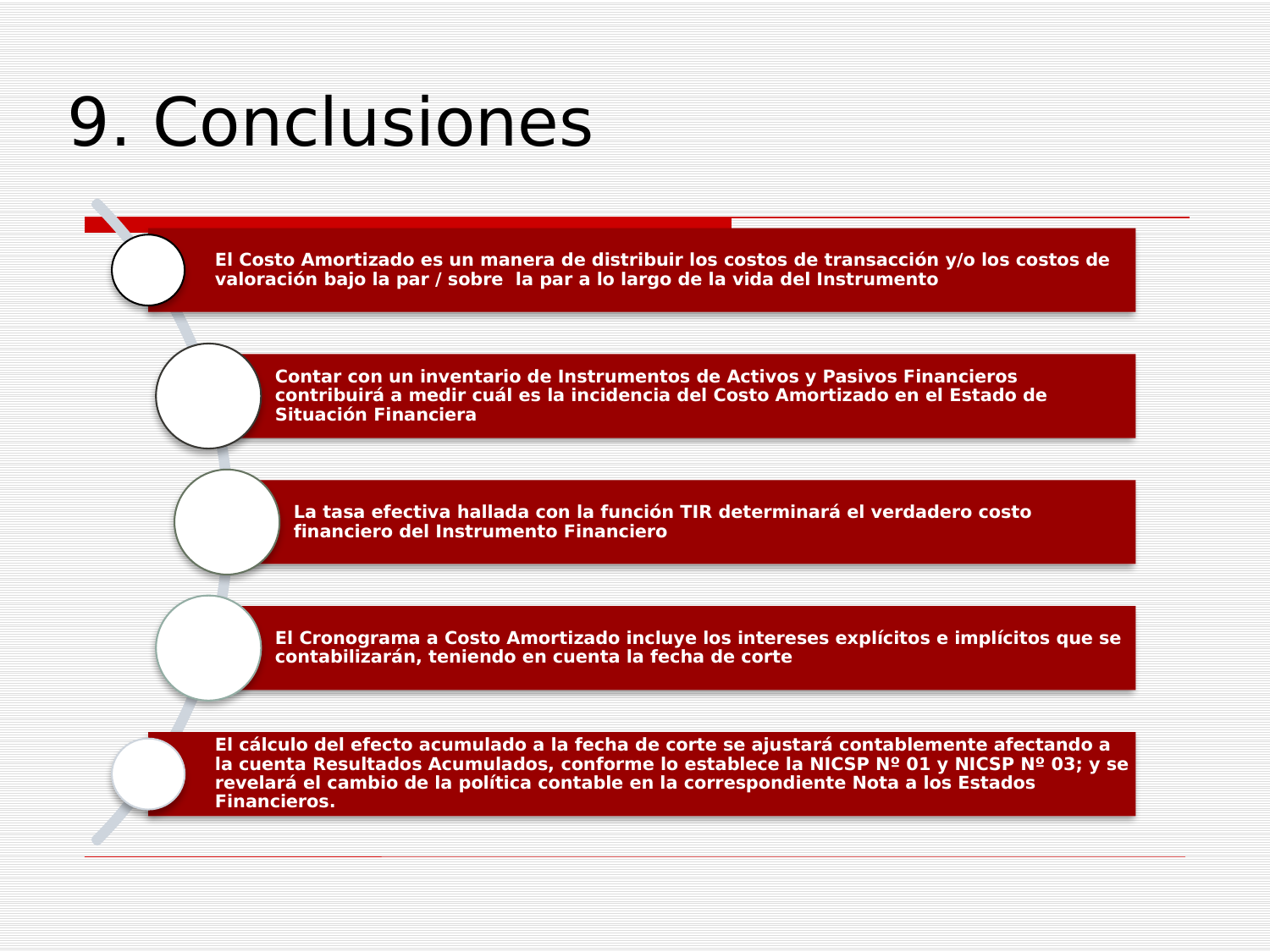

# 9. Conclusiones
El Costo Amortizado es un manera de distribuir los costos de transacción y/o los costos de valoración bajo la par / sobre  la par a lo largo de la vida del Instrumento
Contar con un inventario de Instrumentos de Activos y Pasivos Financieros contribuirá a medir cuál es la incidencia del Costo Amortizado en el Estado de Situación Financiera
La tasa efectiva hallada con la función TIR determinará el verdadero costo financiero del Instrumento Financiero
El Cronograma a Costo Amortizado incluye los intereses explícitos e implícitos que se contabilizarán, teniendo en cuenta la fecha de corte
El cálculo del efecto acumulado a la fecha de corte se ajustará contablemente afectando a la cuenta Resultados Acumulados, conforme lo establece la NICSP Nº 01 y NICSP Nº 03; y se revelará el cambio de la política contable en la correspondiente Nota a los Estados Financieros.